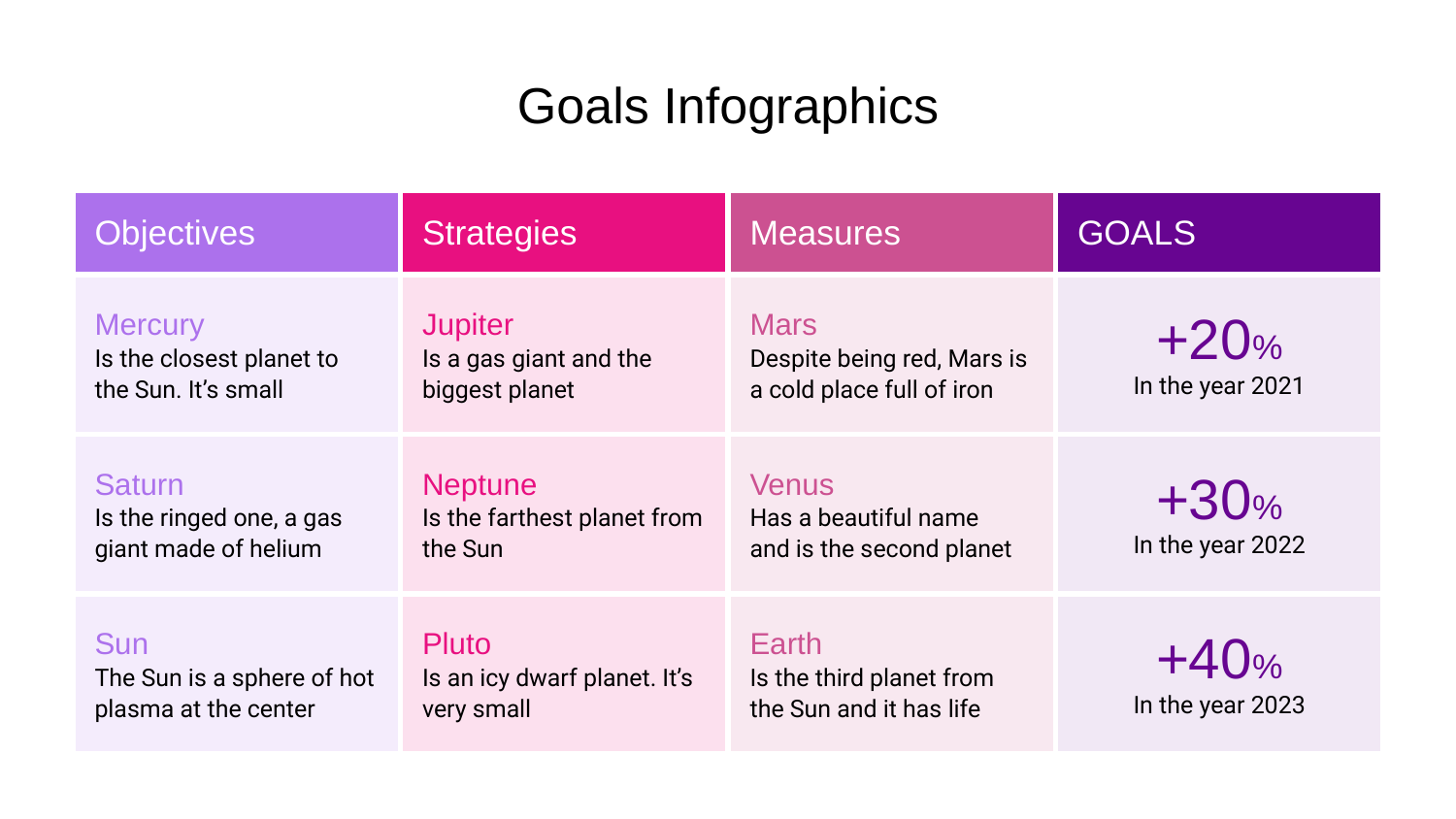

# Goals Infographics
| Objectives | Strategies | Measures | GOALS |
| --- | --- | --- | --- |
| Mercury Is the closest planet to the Sun. It’s small | Jupiter Is a gas giant and the biggest planet | Mars Despite being red, Mars is a cold place full of iron | +20% In the year 2021 |
| Saturn Is the ringed one, a gas giant made of helium | Neptune Is the farthest planet from the Sun | Venus Has a beautiful name and is the second planet | +30% In the year 2022 |
| Sun The Sun is a sphere of hot plasma at the center | Pluto Is an icy dwarf planet. It’s very small | Earth Is the third planet from the Sun and it has life | +40% In the year 2023 |